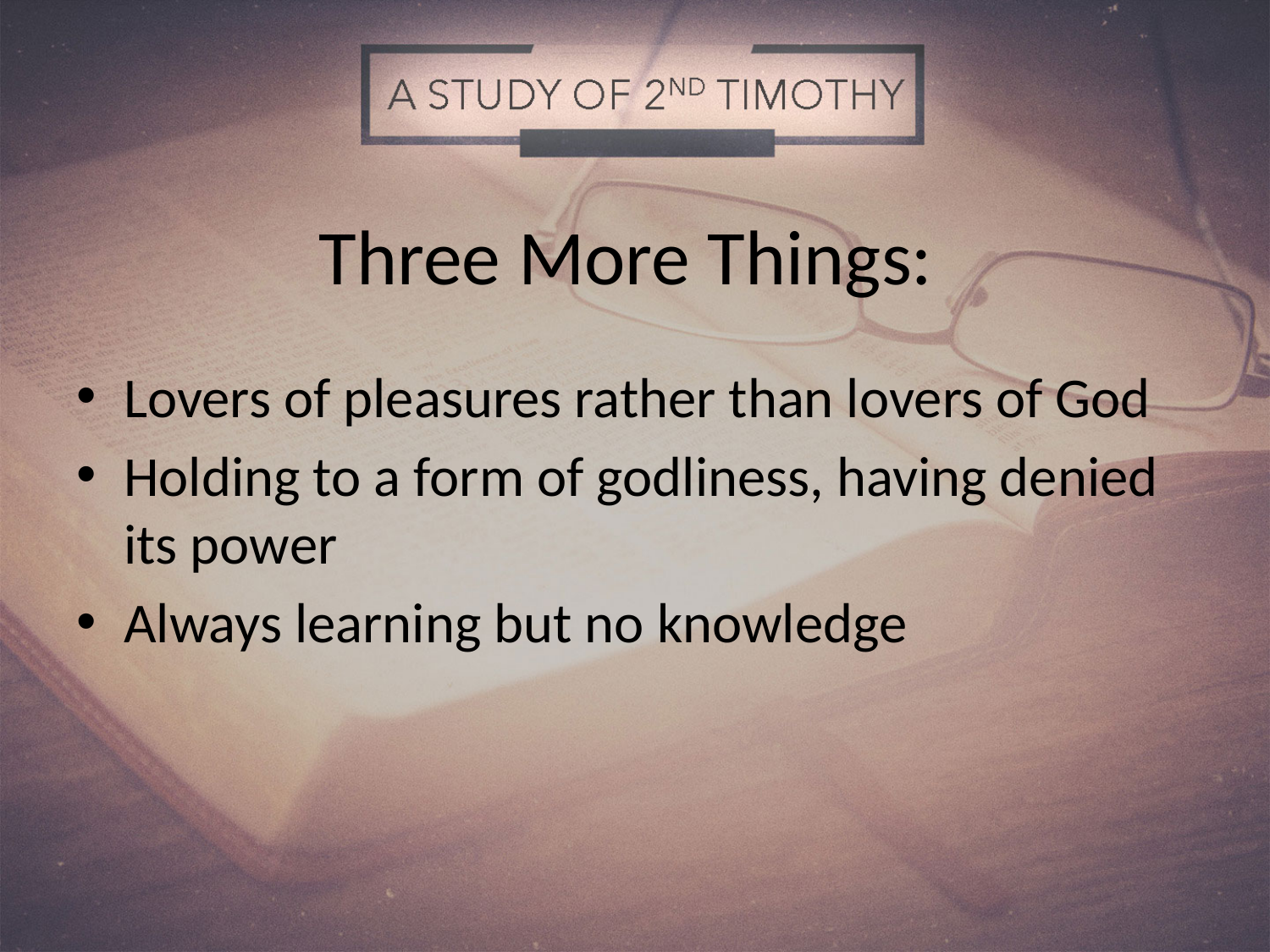

# Three More Things:
Lovers of pleasures rather than lovers of God
Holding to a form of godliness, having denied its power
Always learning but no knowledge